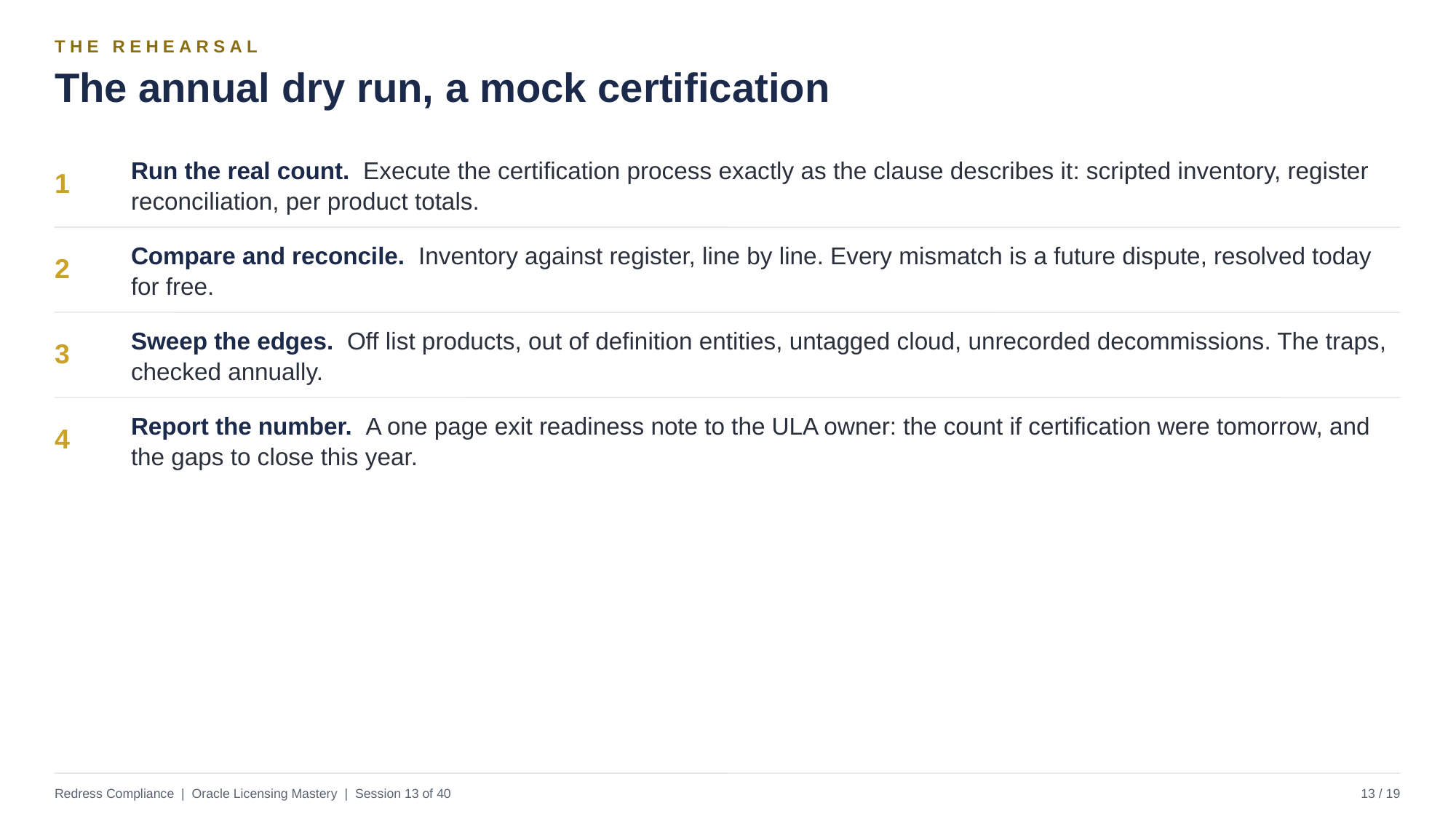

THE REHEARSAL
The annual dry run, a mock certification
Run the real count.  Execute the certification process exactly as the clause describes it: scripted inventory, register reconciliation, per product totals.
1

Compare and reconcile.  Inventory against register, line by line. Every mismatch is a future dispute, resolved today for free.
2

Sweep the edges.  Off list products, out of definition entities, untagged cloud, unrecorded decommissions. The traps, checked annually.
3

Report the number.  A one page exit readiness note to the ULA owner: the count if certification were tomorrow, and the gaps to close this year.
4

Redress Compliance  |  Oracle Licensing Mastery  |  Session 13 of 40
13 / 19